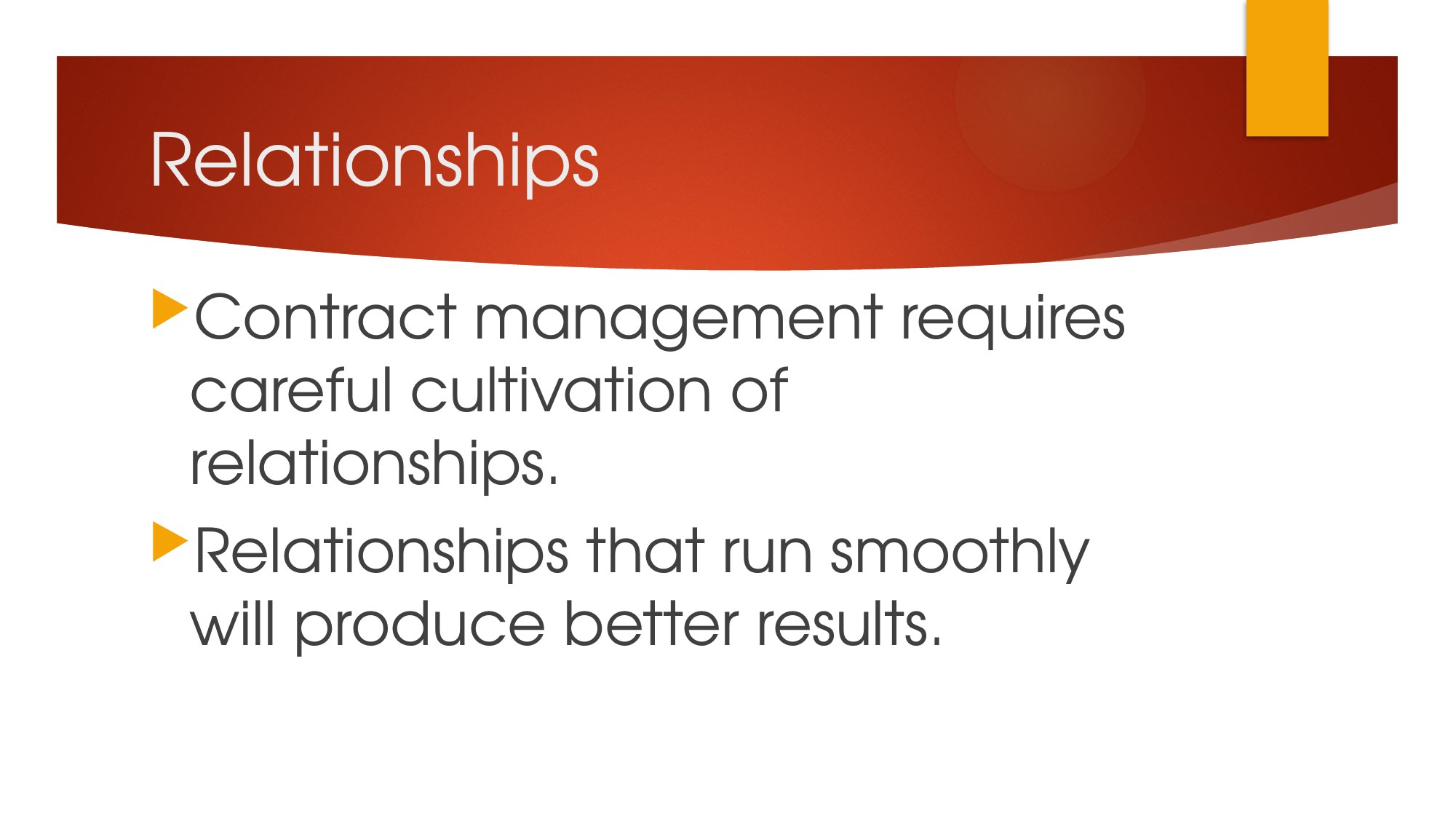

# Relationships
Contract management requires careful cultivation of relationships.
Relationships that run smoothly will produce better results.